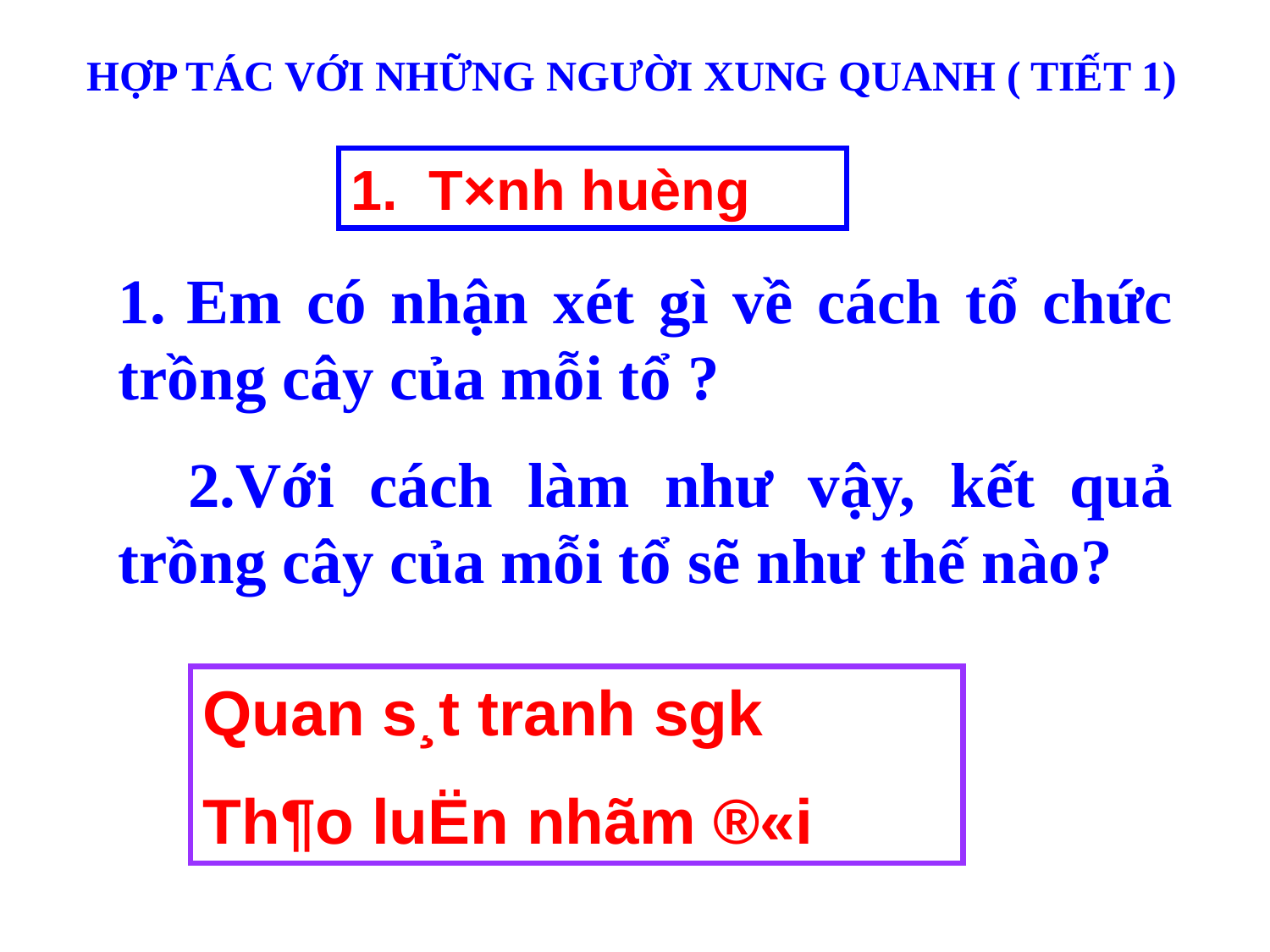

HỢP TÁC VỚI NHỮNG NGƯỜI XUNG QUANH ( TIẾT 1)
1.  T×nh huèng

1. Em có nhận xét gì về cách tổ chức trồng cây của mỗi tổ ?
  2.Với cách làm như vậy, kết quả trồng cây của mỗi tổ sẽ như thế nào?
Quan s¸t tranh sgk
Th¶o luËn nhãm ®«i